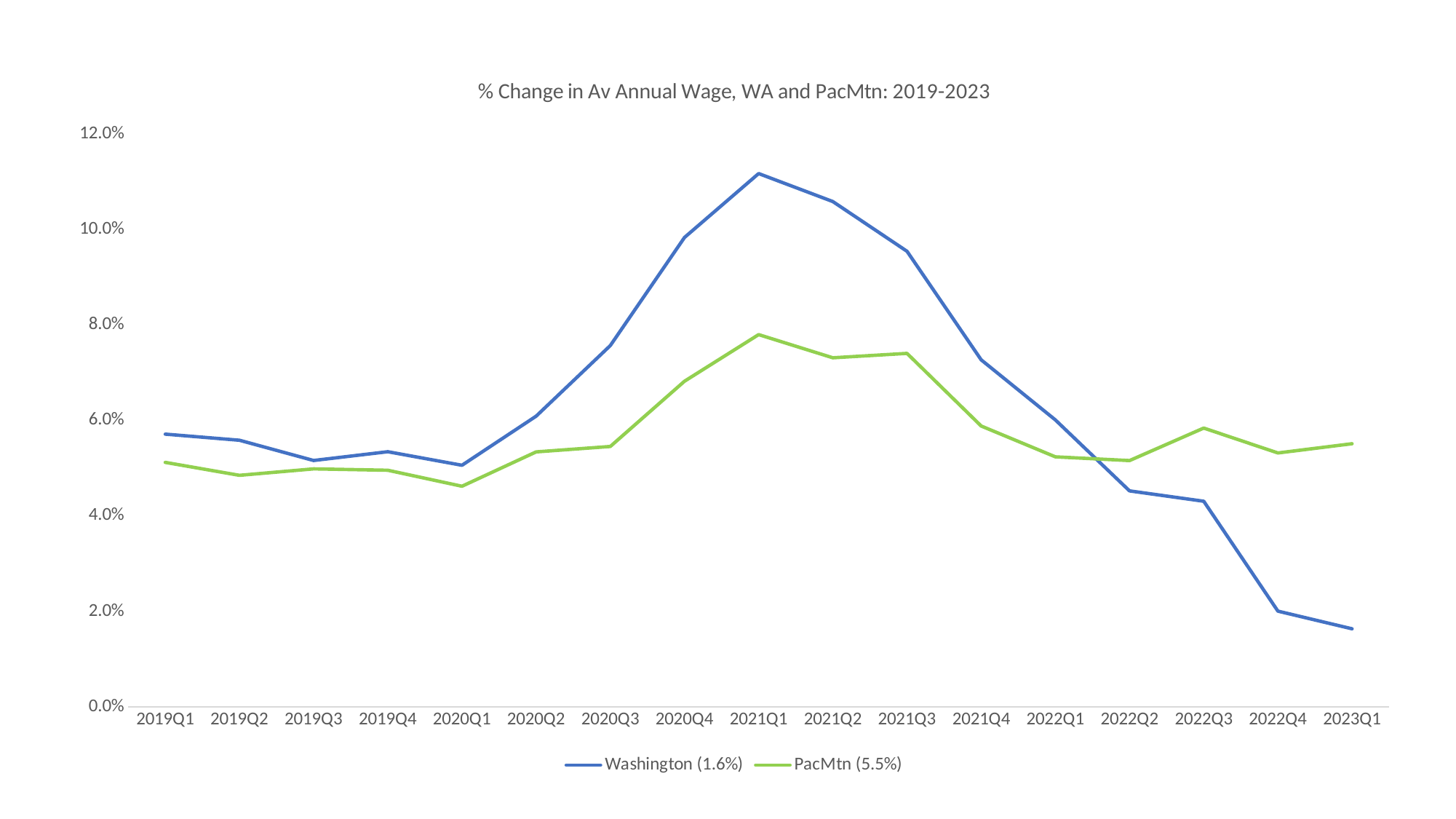

### Chart: % Change in Av Annual Wage, WA and PacMtn: 2019-2023

| Category | Washington (1.6%) | PacMtn (5.5%) |
|---|---|---|
| 2019Q1 | 0.0571307468750233 | 0.0512120216274534 |
| 2019Q2 | 0.0558542629280054 | 0.048499394487483 |
| 2019Q3 | 0.0516117874298949 | 0.0498547429629586 |
| 2019Q4 | 0.0534503836786593 | 0.0495620484752697 |
| 2020Q1 | 0.0506082463370128 | 0.0462141464109393 |
| 2020Q2 | 0.0609130073170561 | 0.0534131812500034 |
| 2020Q3 | 0.0757095200304989 | 0.0545527972784676 |
| 2020Q4 | 0.0983716545595688 | 0.0682321010666724 |
| 2021Q1 | 0.11176246709601 | 0.0780016854530621 |
| 2021Q2 | 0.105895413616981 | 0.0731493959902241 |
| 2021Q3 | 0.0954662370459376 | 0.0740657043002901 |
| 2021Q4 | 0.0727179414226078 | 0.0588370609699156 |
| 2022Q1 | 0.0601195846088991 | 0.0523734755778165 |
| 2022Q2 | 0.0452410137348922 | 0.0515935774495719 |
| 2022Q3 | 0.0430645210761886 | 0.058406720321815 |
| 2022Q4 | 0.0200336652414199 | 0.0531835571436361 |
| 2023Q1 | 0.0163342558878037 | 0.0551286821876786 |